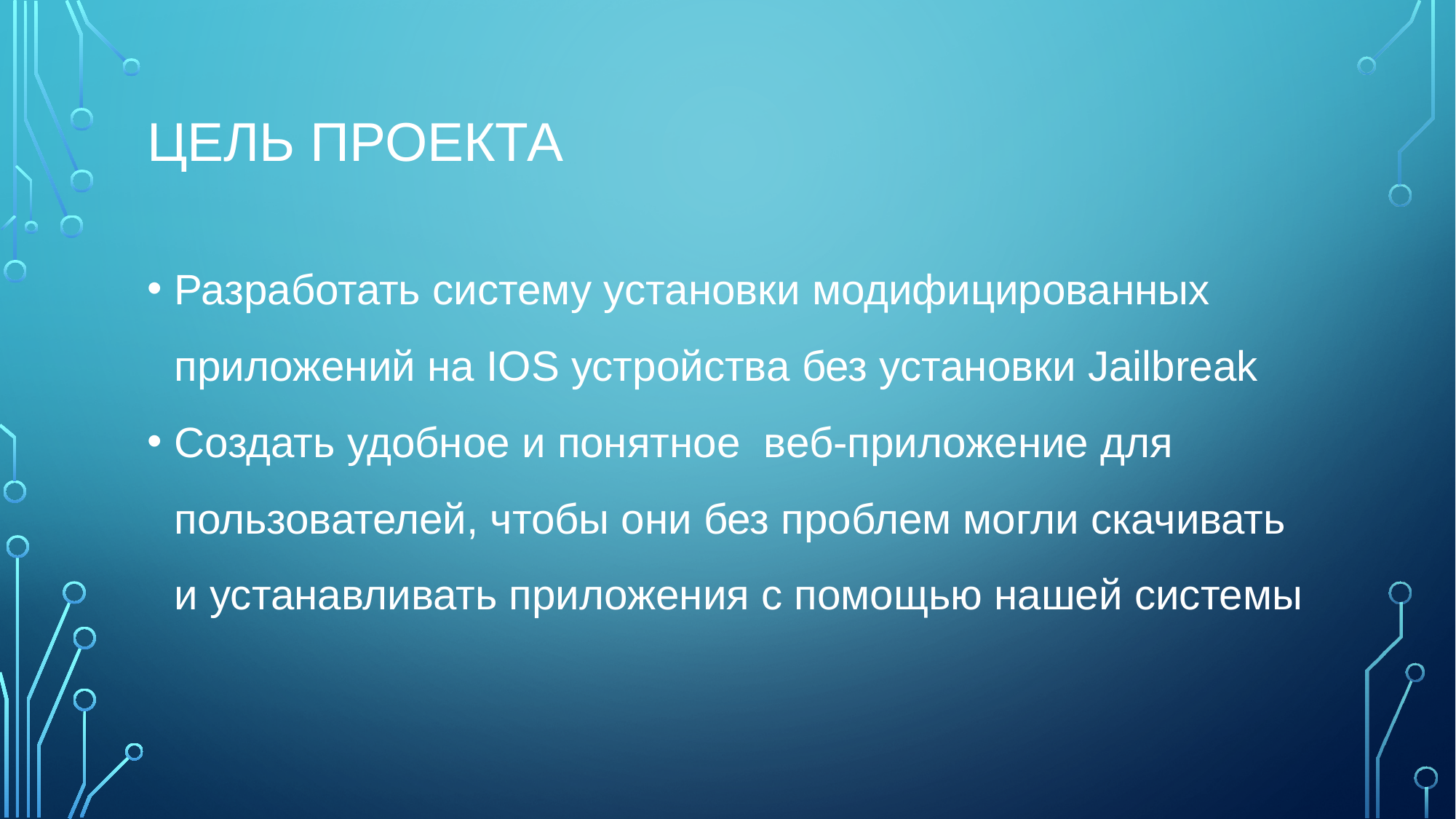

# Цель проекта
Разработать систему установки модифицированных приложений на IOS устройства без установки Jailbreak
Создать удобное и понятное  веб-приложение для пользователей, чтобы они без проблем могли скачивать и устанавливать приложения с помощью нашей системы